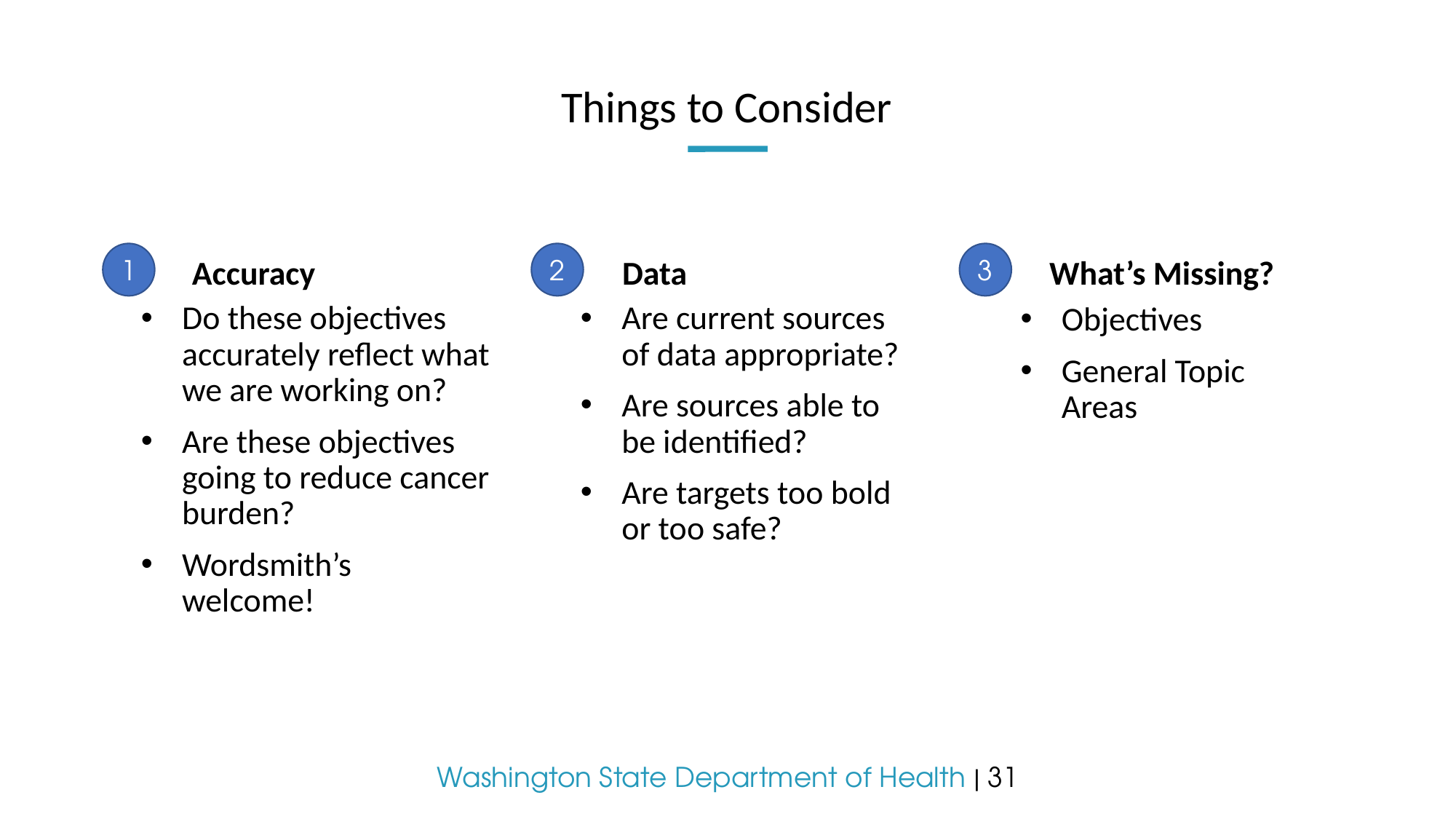

# Things to Consider
Accuracy
Data
What’s Missing?
Do these objectives accurately reflect what we are working on?
Are these objectives going to reduce cancer burden?
Wordsmith’s welcome!
Are current sources of data appropriate?
Are sources able to be identified?
Are targets too bold or too safe?
Objectives
General Topic Areas